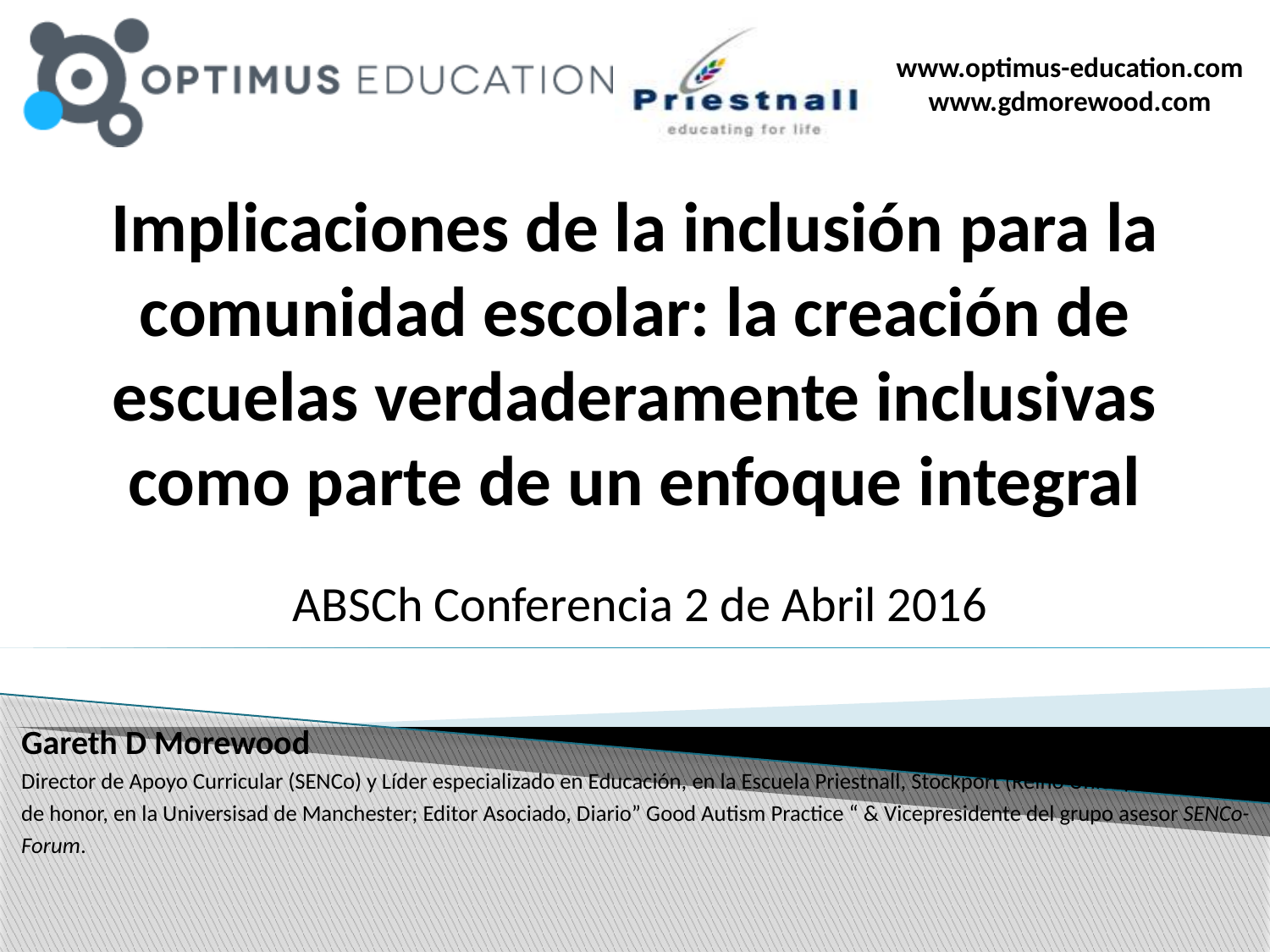

# Implicaciones de la inclusión para la comunidad escolar: la creación de escuelas verdaderamente inclusivas como parte de un enfoque integral
ABSCh Conferencia 2 de Abril 2016

Gareth D Morewood
Director de Apoyo Curricular (SENCo) y Líder especializado en Educación, en la Escuela Priestnall, Stockport (Reino Unido) ; Investigador de honor, en la Universisad de Manchester; Editor Asociado, Diario” Good Autism Practice “ & Vicepresidente del grupo asesor SENCo-Forum.